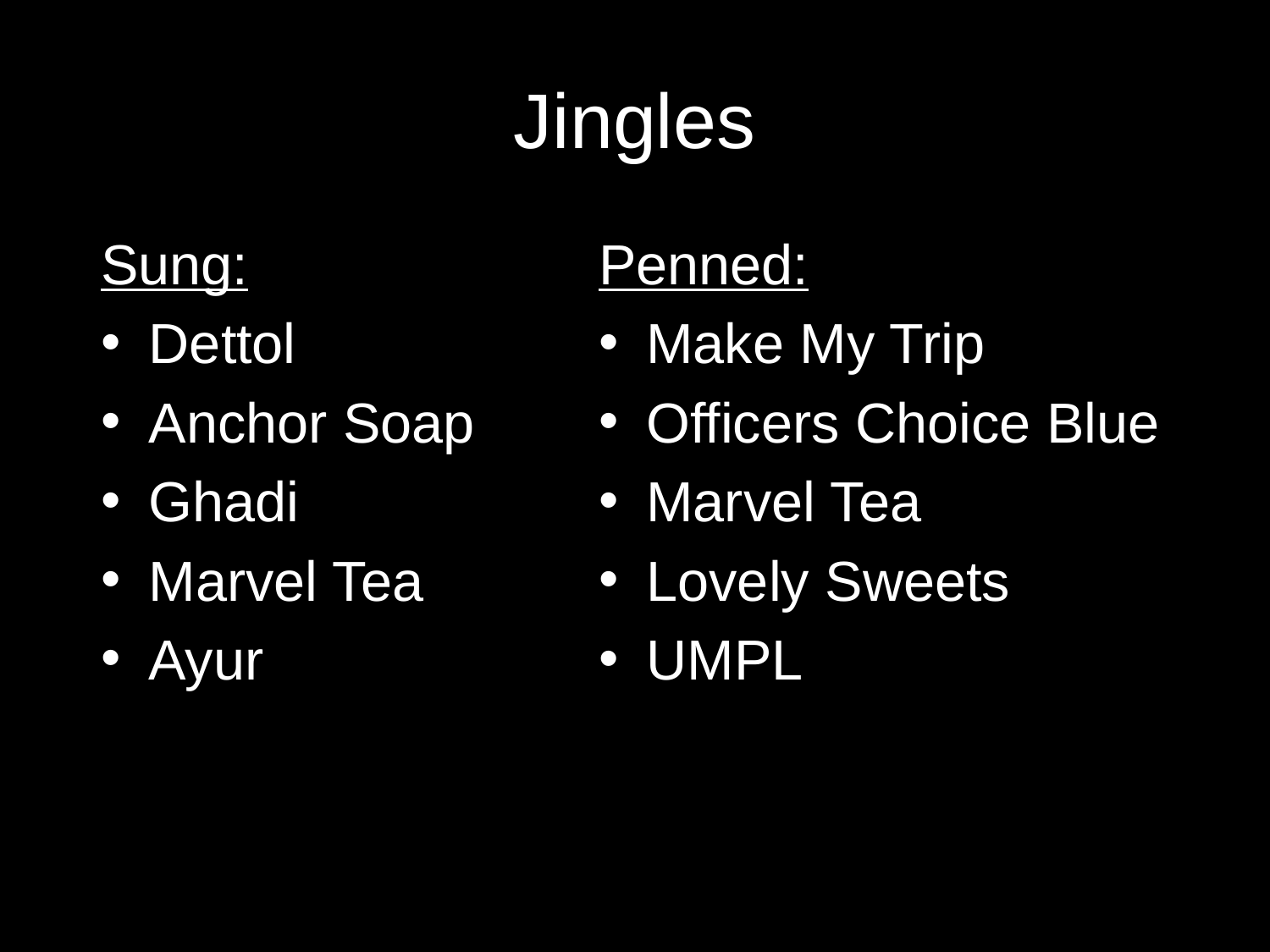

# Jingles
Sung:
Dettol
Anchor Soap
Ghadi
Marvel Tea
Ayur

Penned:
Make My Trip
Officers Choice Blue
Marvel Tea
Lovely Sweets
UMPL